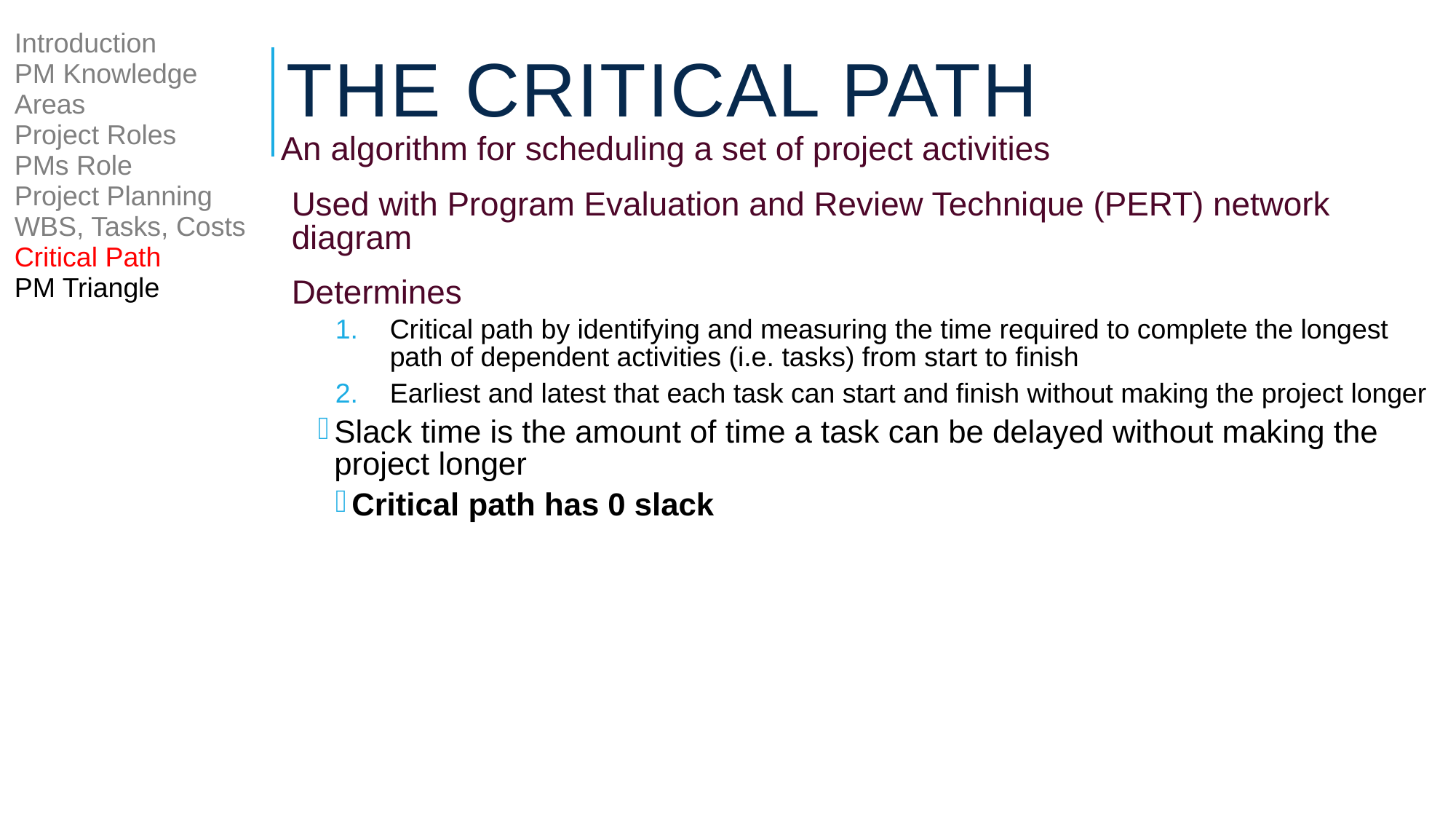

# The Critical Path
| Introduction PM Knowledge Areas Project Roles PMs Role Project Planning WBS, Tasks, Costs Critical Path PM Triangle |
| --- |
An algorithm for scheduling a set of project activities
Used with Program Evaluation and Review Technique (PERT) network diagram
Determines
Critical path by identifying and measuring the time required to complete the longest path of dependent activities (i.e. tasks) from start to finish
Earliest and latest that each task can start and finish without making the project longer
Slack time is the amount of time a task can be delayed without making the project longer
Critical path has 0 slack